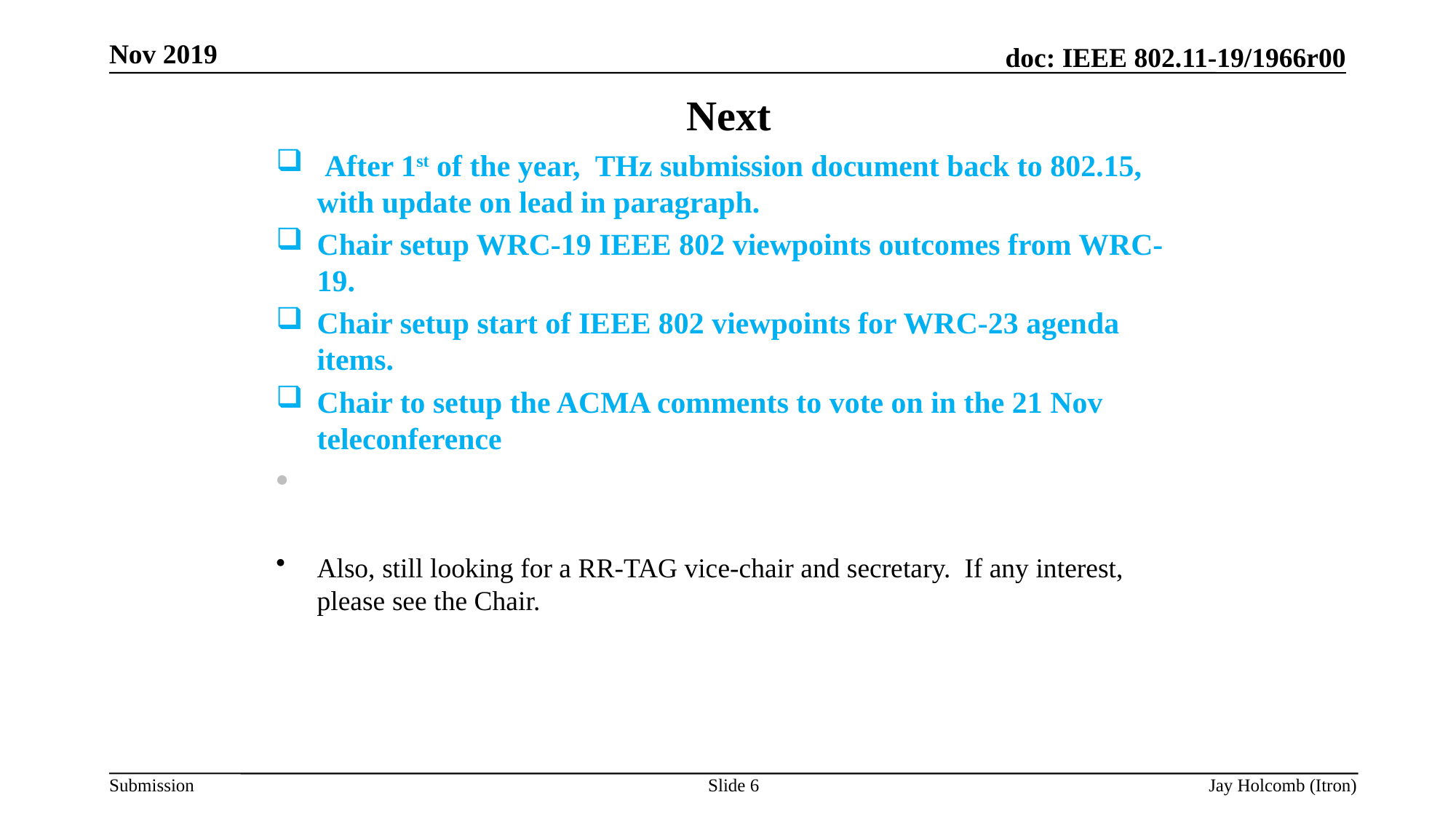

Nov 2019
# Next
 After 1st of the year,  THz submission document back to 802.15, with update on lead in paragraph.
Chair setup WRC-19 IEEE 802 viewpoints outcomes from WRC-19.
Chair setup start of IEEE 802 viewpoints for WRC-23 agenda items.
Chair to setup the ACMA comments to vote on in the 21 Nov teleconference

Also, still looking for a RR-TAG vice-chair and secretary.  If any interest, please see the Chair.

Slide 6
Jay Holcomb (Itron)